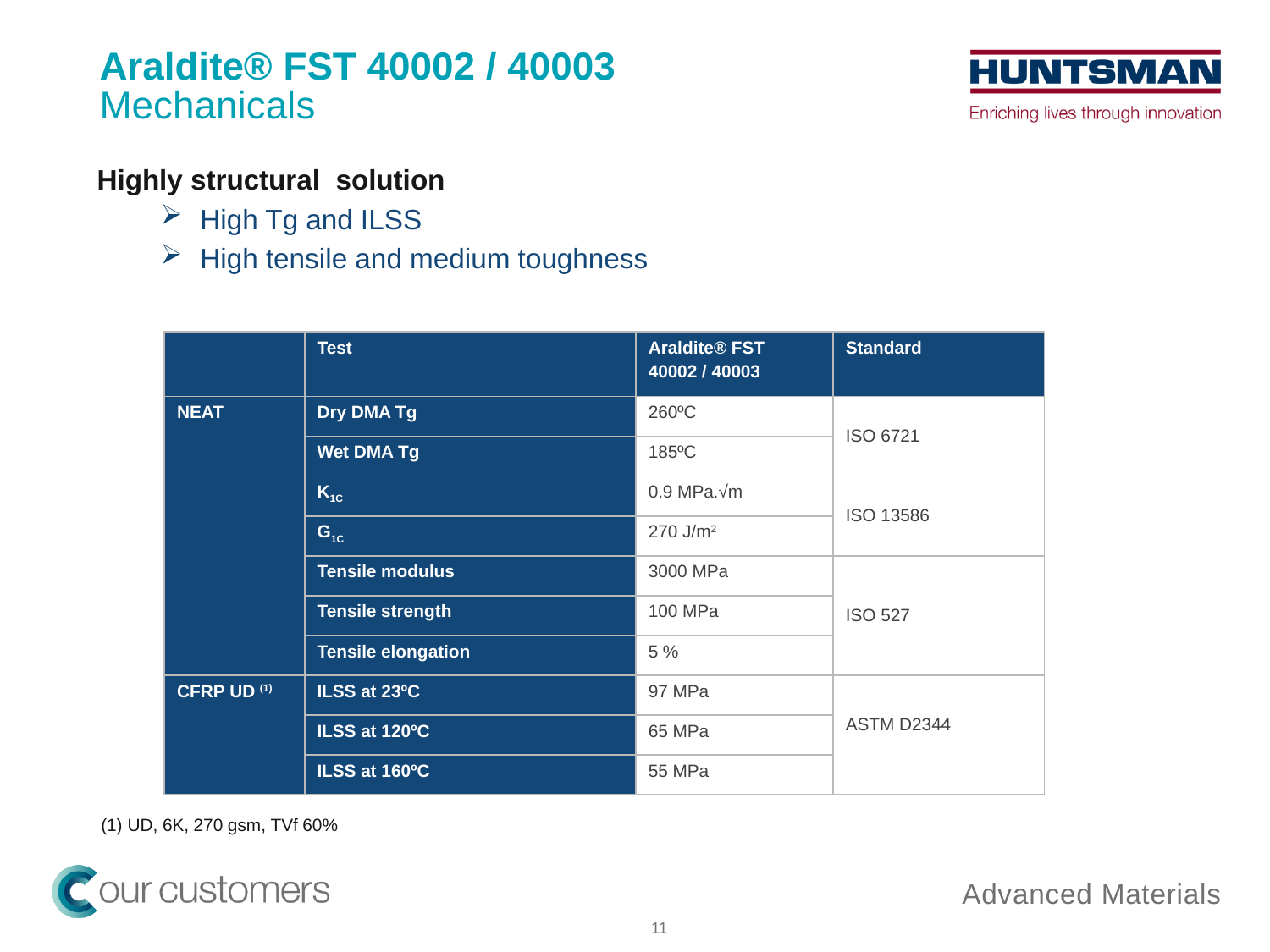

Araldite® FST 40002 / 40003
# Mechanicals
Highly structural  solution
High Tg and ILSS
High tensile and medium toughness

|  | Test | Araldite® FST 40002 / 40003 | Standard |
| --- | --- | --- | --- |
| NEAT | Dry DMA Tg | 260ºC | ISO 6721 |
|  | Wet DMA Tg | 185ºC |  |
|  | K1C | 0.9 MPa.√m | ISO 13586 |
|  | G1C | 270 J/m2 |  |
|  | Tensile modulus | 3000 MPa | ISO 527 |
|  | Tensile strength | 100 MPa |  |
|  | Tensile elongation | 5 % |  |
| CFRP UD (1) | ILSS at 23ºC | 97 MPa | ASTM D2344 |
|  | ILSS at 120ºC | 65 MPa |  |
|  | ILSS at 160ºC | 55 MPa |  |
(1) UD, 6K, 270 gsm, TVf 60%
11